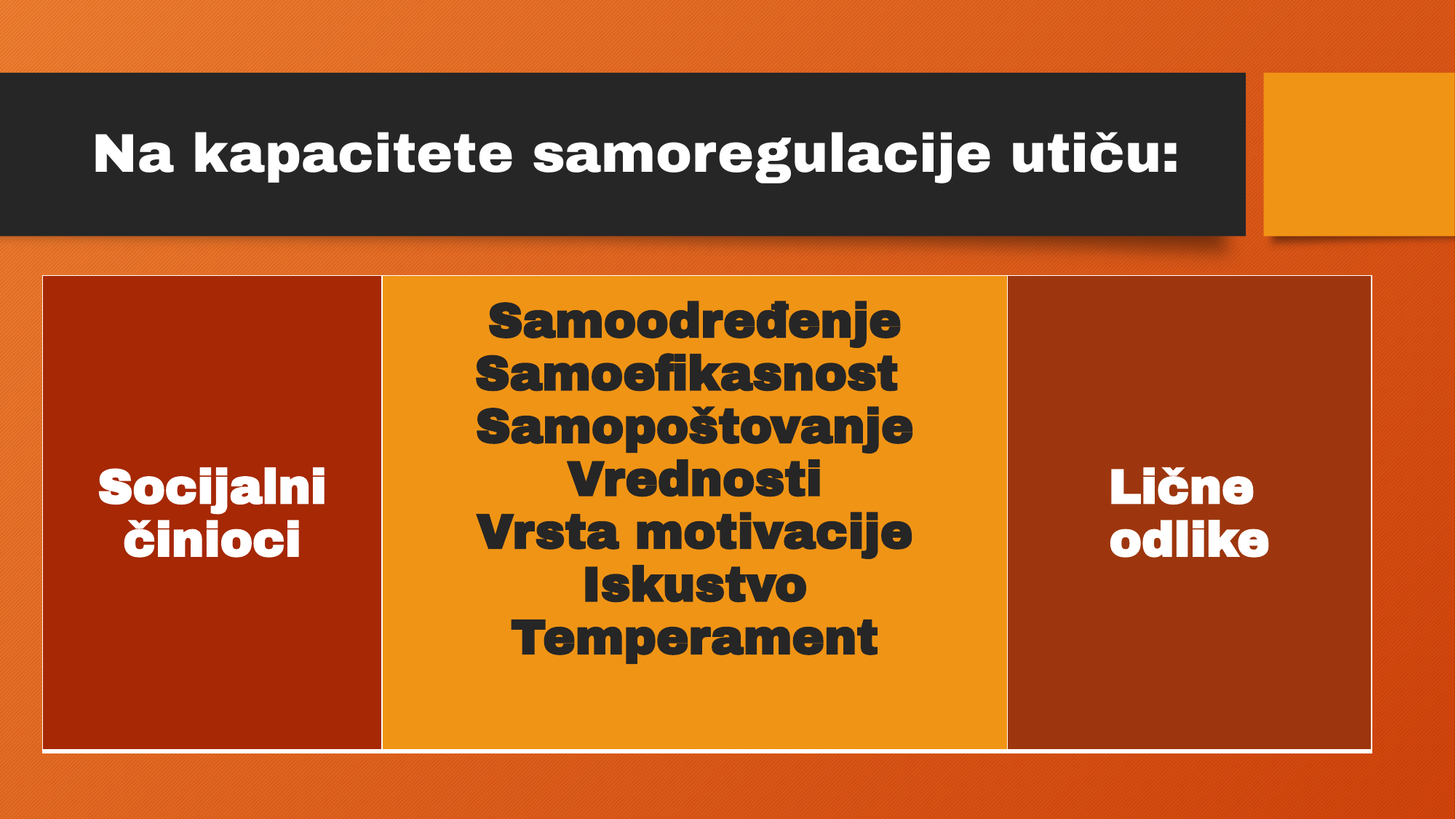

# Na kapacitete samoregulacije utiču:
| Socijalni činioci | Samoodređenje Samoefikasnost Samopoštovanje Vrednosti Vrsta motivacije Iskustvo Temperament | Lične odlike |
| --- | --- | --- |